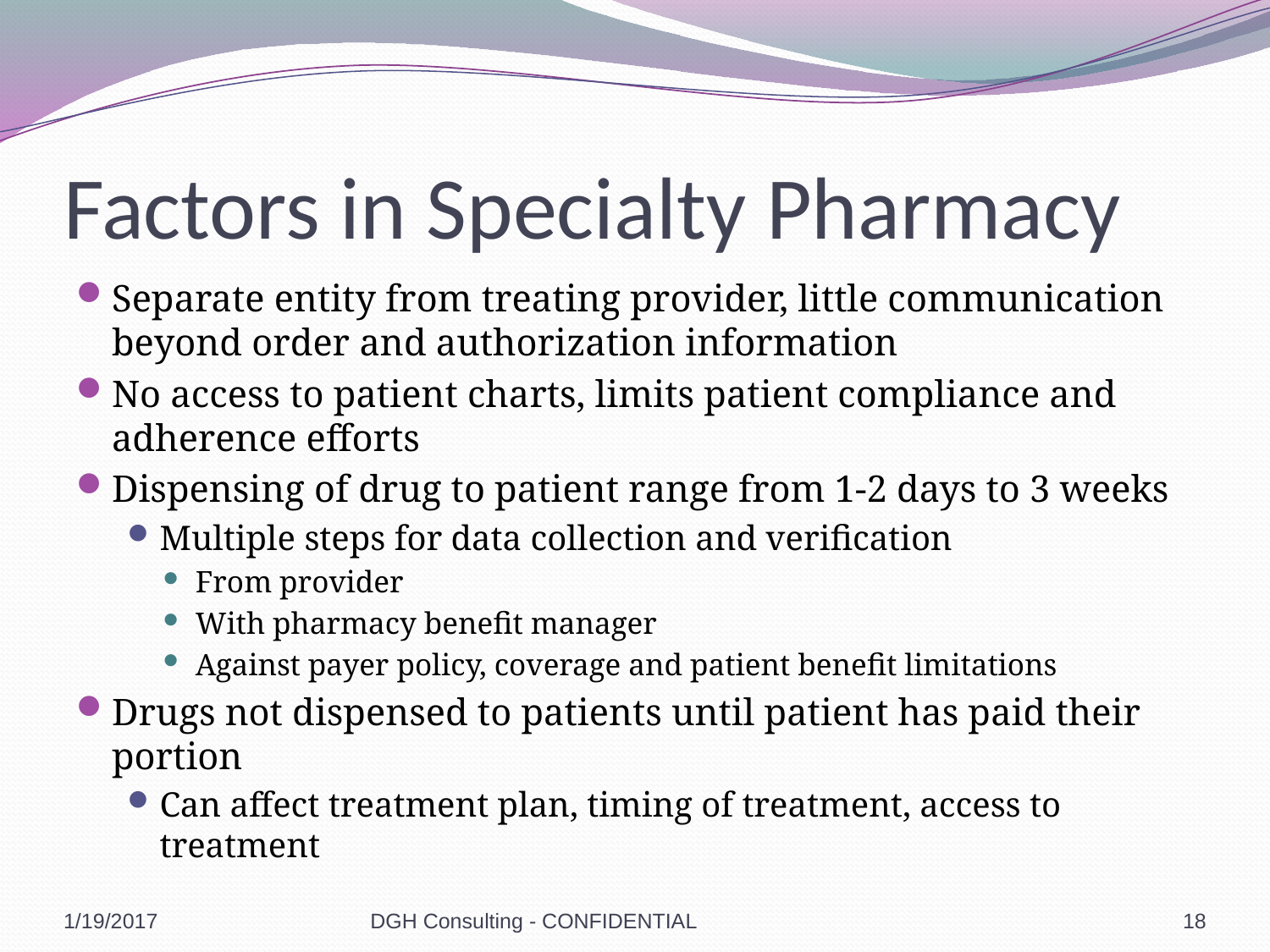

# Factors in Specialty Pharmacy
Separate entity from treating provider, little communication beyond order and authorization information
No access to patient charts, limits patient compliance and adherence efforts
Dispensing of drug to patient range from 1-2 days to 3 weeks
Multiple steps for data collection and verification
From provider
With pharmacy benefit manager
Against payer policy, coverage and patient benefit limitations
Drugs not dispensed to patients until patient has paid their portion
Can affect treatment plan, timing of treatment, access to treatment
1/19/2017
DGH Consulting - CONFIDENTIAL
18